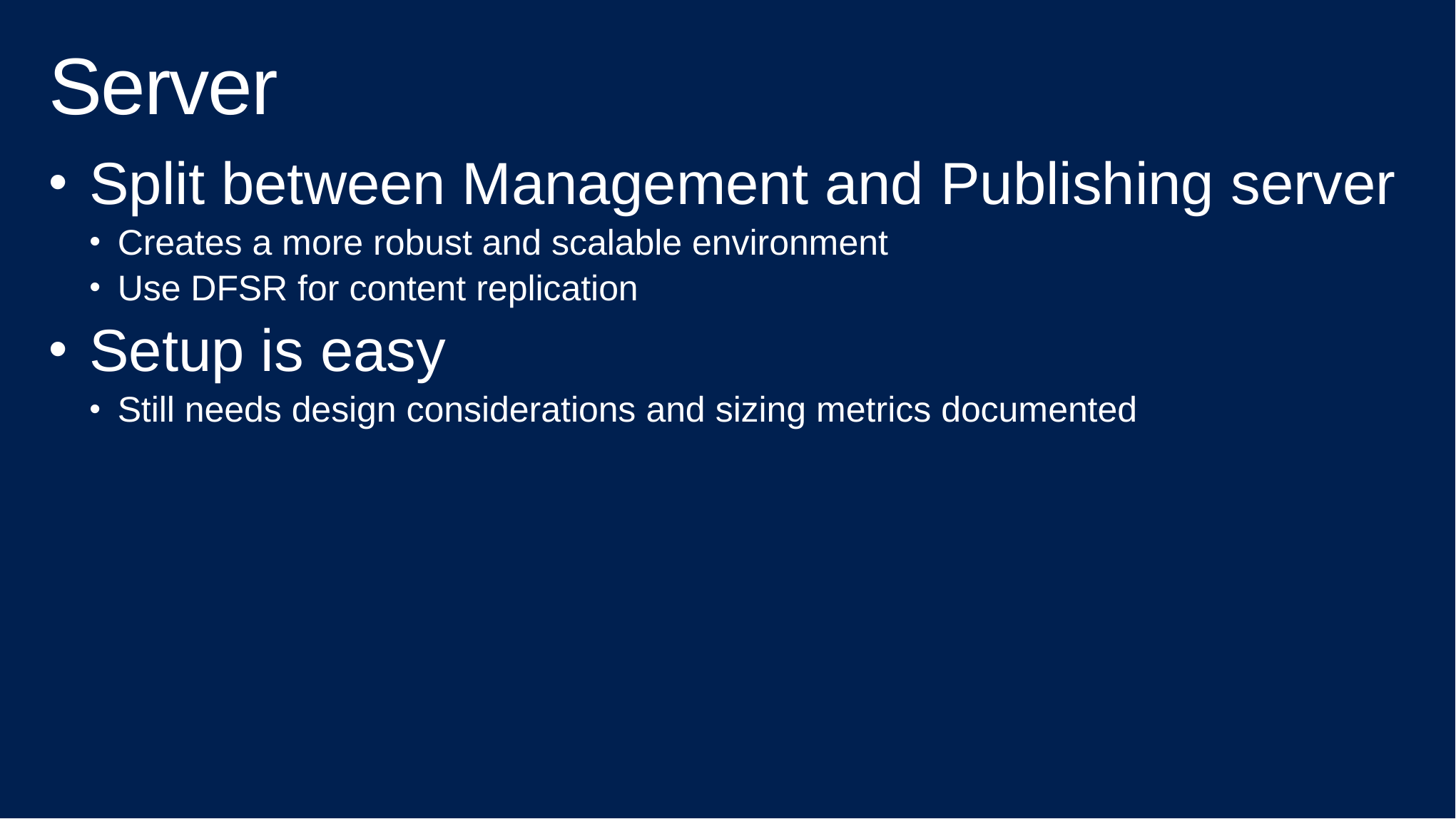

# Server
Split between Management and Publishing server
Creates a more robust and scalable environment
Use DFSR for content replication
Setup is easy
Still needs design considerations and sizing metrics documented